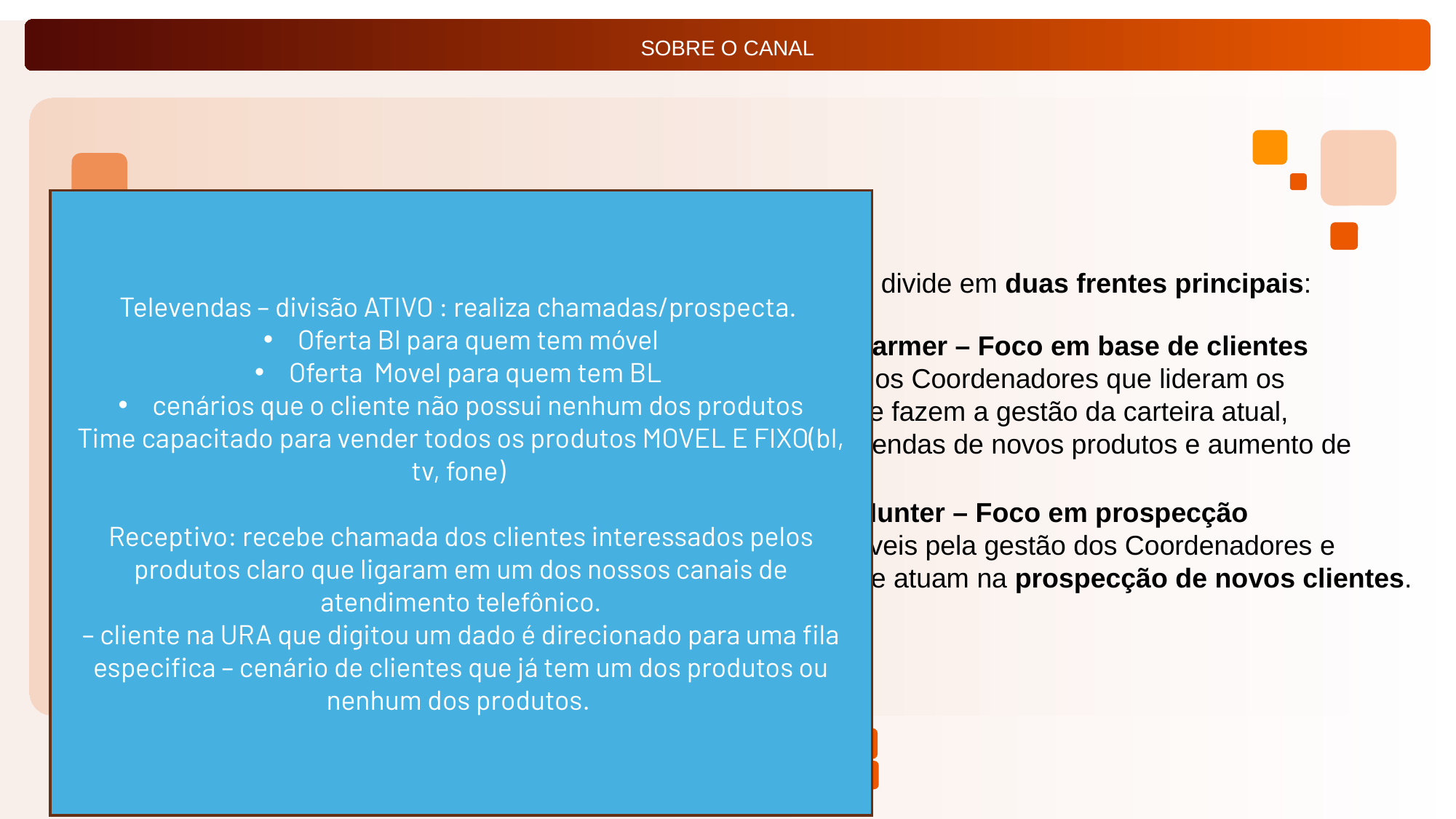

Televendas – divisão ATIVO : realiza chamadas/prospecta.
Oferta Bl para quem tem móvel
Oferta  Movel para quem tem BL
cenários que o cliente não possui nenhum dos produtos
Time capacitado para vender todos os produtos MOVEL E FIXO(bl, tv, fone)

Receptivo: recebe chamada dos clientes interessados pelos produtos claro que ligaram em um dos nossos canais de atendimento telefônico.
– cliente na URA que digitou um dado é direcionado para uma fila especifica – cenário de clientes que já tem um dos produtos ou nenhum dos produtos.
A operação se divide em duas frentes principais:
Estrutura Organizacional
1. Gerentes Farmer – Foco em base de clientes
Acompanham os Coordenadores que lideram os Executivos que fazem a gestão da carteira atual, promovendo vendas de novos produtos e aumento de receita.
Gerências por Perfil
2. Gerentes Hunter – Foco em prospecção
São responsáveis pela gestão dos Coordenadores e Executivos que atuam na prospecção de novos clientes.